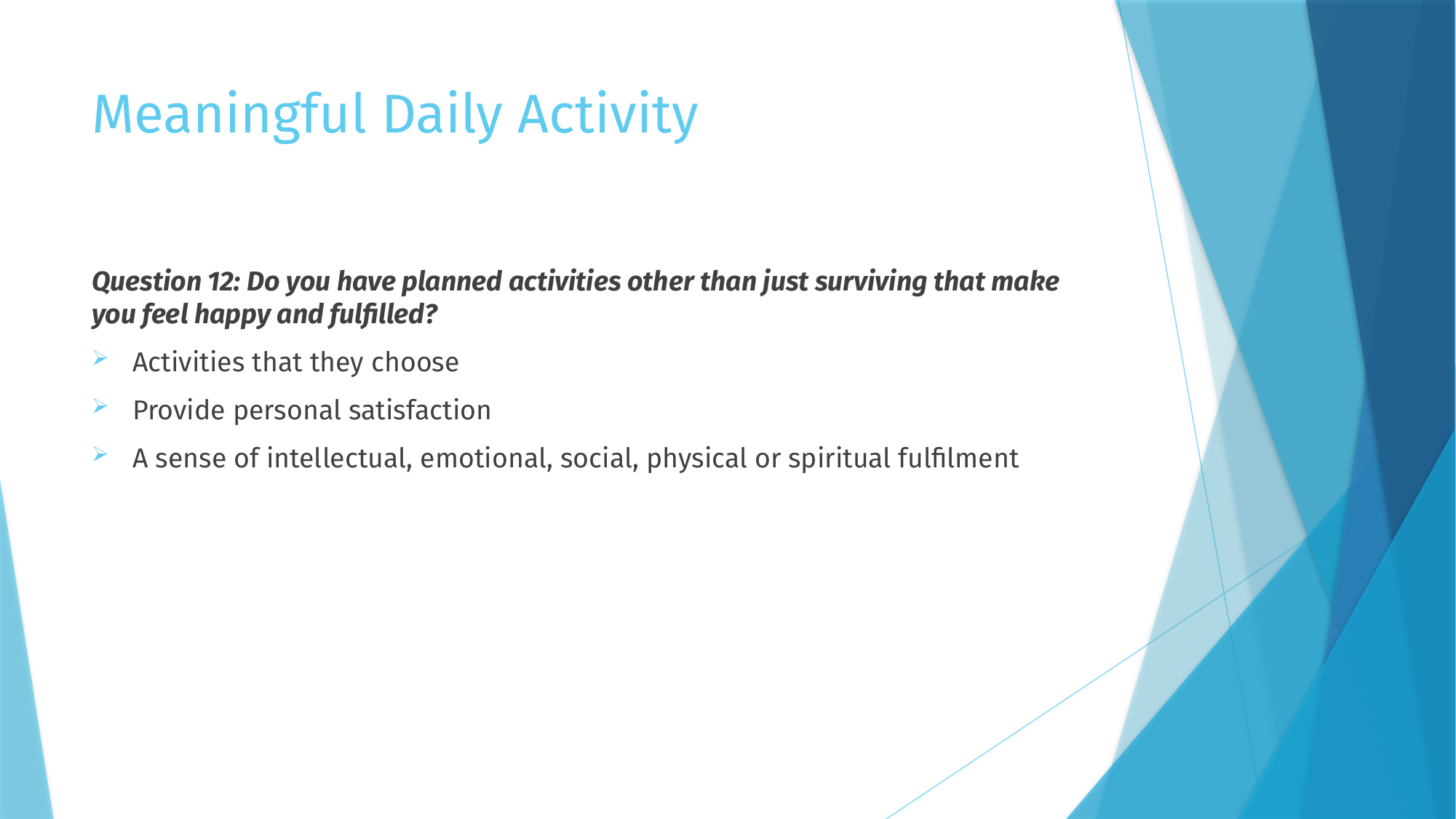

# Meaningful Daily Activity
Question 12: Do you have planned activities other than just surviving that make you feel happy and fulfilled?
Activities that they choose
Provide personal satisfaction
A sense of intellectual, emotional, social, physical or spiritual fulfilment